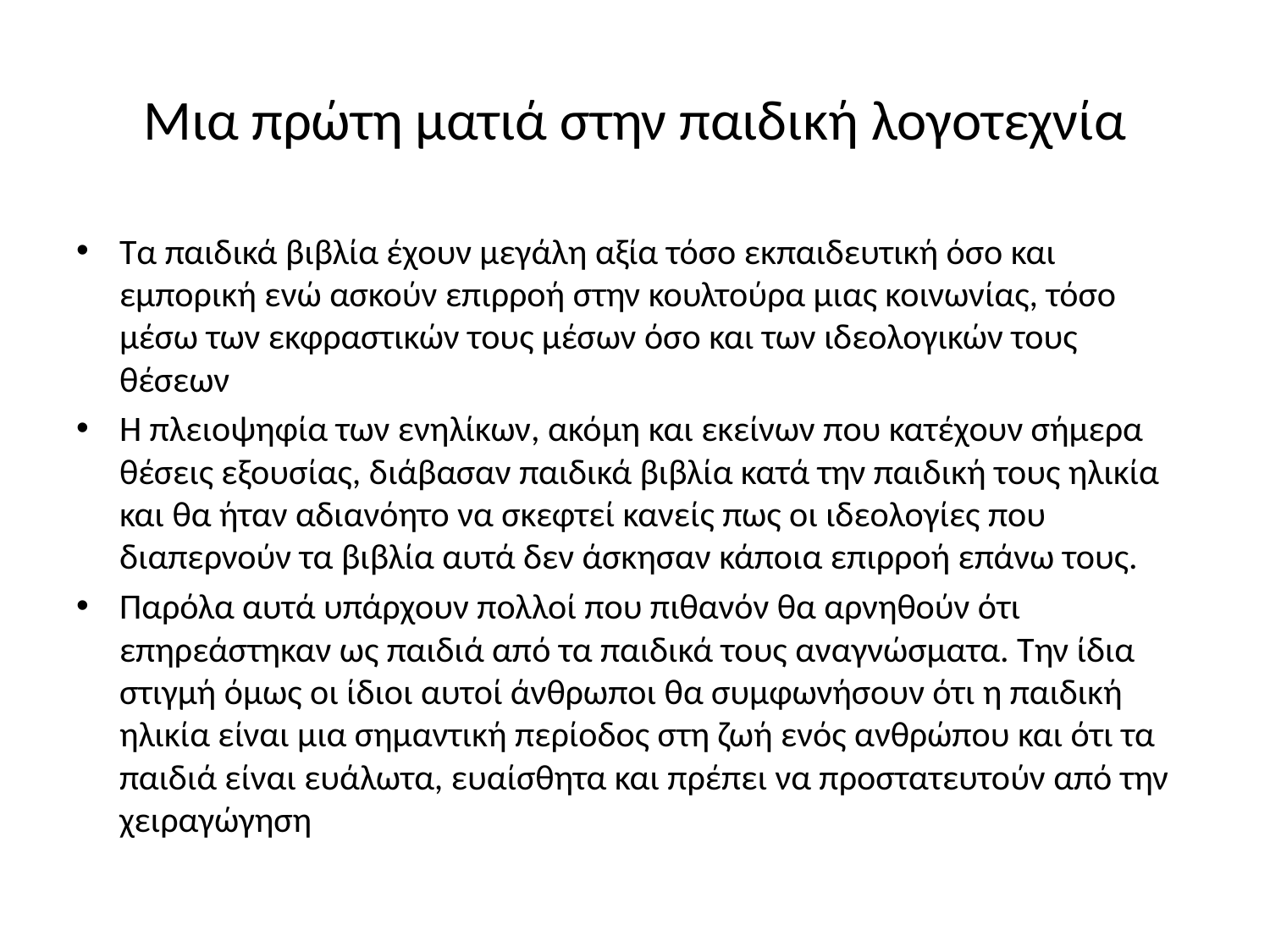

# Μια πρώτη ματιά στην παιδική λογοτεχνία
Τα παιδικά βιβλία έχουν μεγάλη αξία τόσο εκπαιδευτική όσο και εμπορική ενώ ασκούν επιρροή στην κουλτούρα μιας κοινωνίας, τόσο μέσω των εκφραστικών τους μέσων όσο και των ιδεολογικών τους θέσεων
Η πλειοψηφία των ενηλίκων, ακόμη και εκείνων που κατέχουν σήμερα θέσεις εξουσίας, διάβασαν παιδικά βιβλία κατά την παιδική τους ηλικία και θα ήταν αδιανόητο να σκεφτεί κανείς πως οι ιδεολογίες που διαπερνούν τα βιβλία αυτά δεν άσκησαν κάποια επιρροή επάνω τους.
Παρόλα αυτά υπάρχουν πολλοί που πιθανόν θα αρνηθούν ότι επηρεάστηκαν ως παιδιά από τα παιδικά τους αναγνώσματα. Την ίδια στιγμή όμως οι ίδιοι αυτοί άνθρωποι θα συμφωνήσουν ότι η παιδική ηλικία είναι μια σημαντική περίοδος στη ζωή ενός ανθρώπου και ότι τα παιδιά είναι ευάλωτα, ευαίσθητα και πρέπει να προστατευτούν από την χειραγώγηση